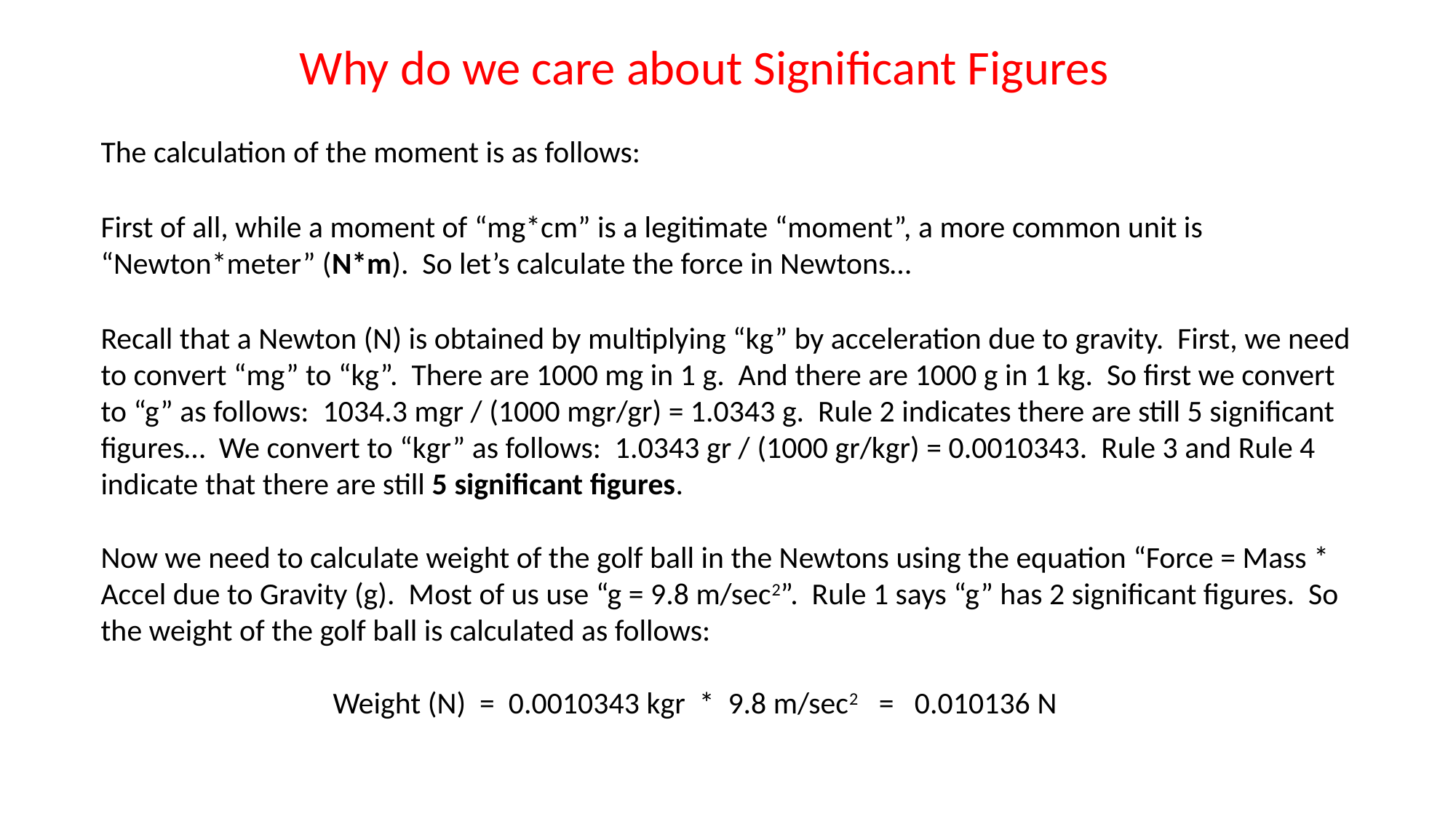

Why do we care about Significant Figures
The calculation of the moment is as follows:
First of all, while a moment of “mg*cm” is a legitimate “moment”, a more common unit is “Newton*meter” (N*m).  So let’s calculate the force in Newtons…
Recall that a Newton (N) is obtained by multiplying “kg” by acceleration due to gravity.  First, we need to convert “mg” to “kg”.  There are 1000 mg in 1 g.  And there are 1000 g in 1 kg.  So first we convert to “g” as follows:  1034.3 mgr / (1000 mgr/gr) = 1.0343 g.  Rule 2 indicates there are still 5 significant figures…  We convert to “kgr” as follows:  1.0343 gr / (1000 gr/kgr) = 0.0010343.  Rule 3 and Rule 4 indicate that there are still 5 significant figures.
Now we need to calculate weight of the golf ball in the Newtons using the equation “Force = Mass * Accel due to Gravity (g).  Most of us use “g = 9.8 m/sec2”.  Rule 1 says “g” has 2 significant figures.  So the weight of the golf ball is calculated as follows:

		  Weight (N)  =  0.0010343 kgr  *  9.8 m/sec2   =   0.010136 N